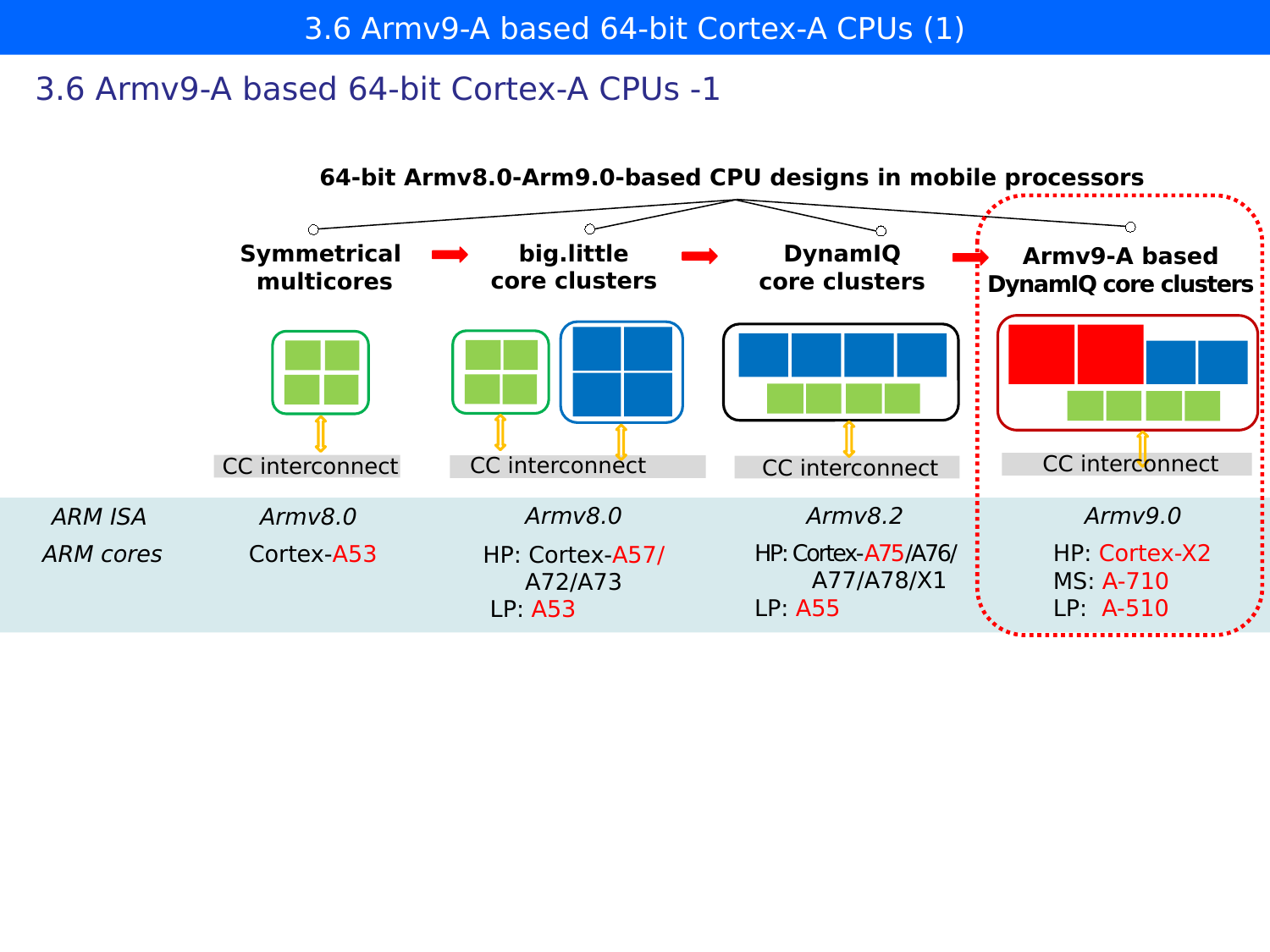

# 3.6 Armv9-A based 64-bit Cortex-A CPUs (1)
3.6 Armv9-A based 64-bit Cortex-A CPUs -1
64-bit Armv8.0-Arm9.0-based CPU designs in mobile processors

big.little
core clusters
Symmetrical
 multicores
DynamIQ
core clusters
Armv9-A based
DynamIQ core clusters

CC interconnect

CC interconnect

CC interconnect
CC interconnect

Armv8.0
Armv9.0
Armv8.2
ARM ISA
Armv8.0

HP: Cortex-A75/A76/
        A77/A78/X1
LP: A55
HP: Cortex-X2
MS: A-710
LP:  A-510
ARM cores
 Cortex-A53
HP: Cortex-A57/
A72/A73
 LP: A53